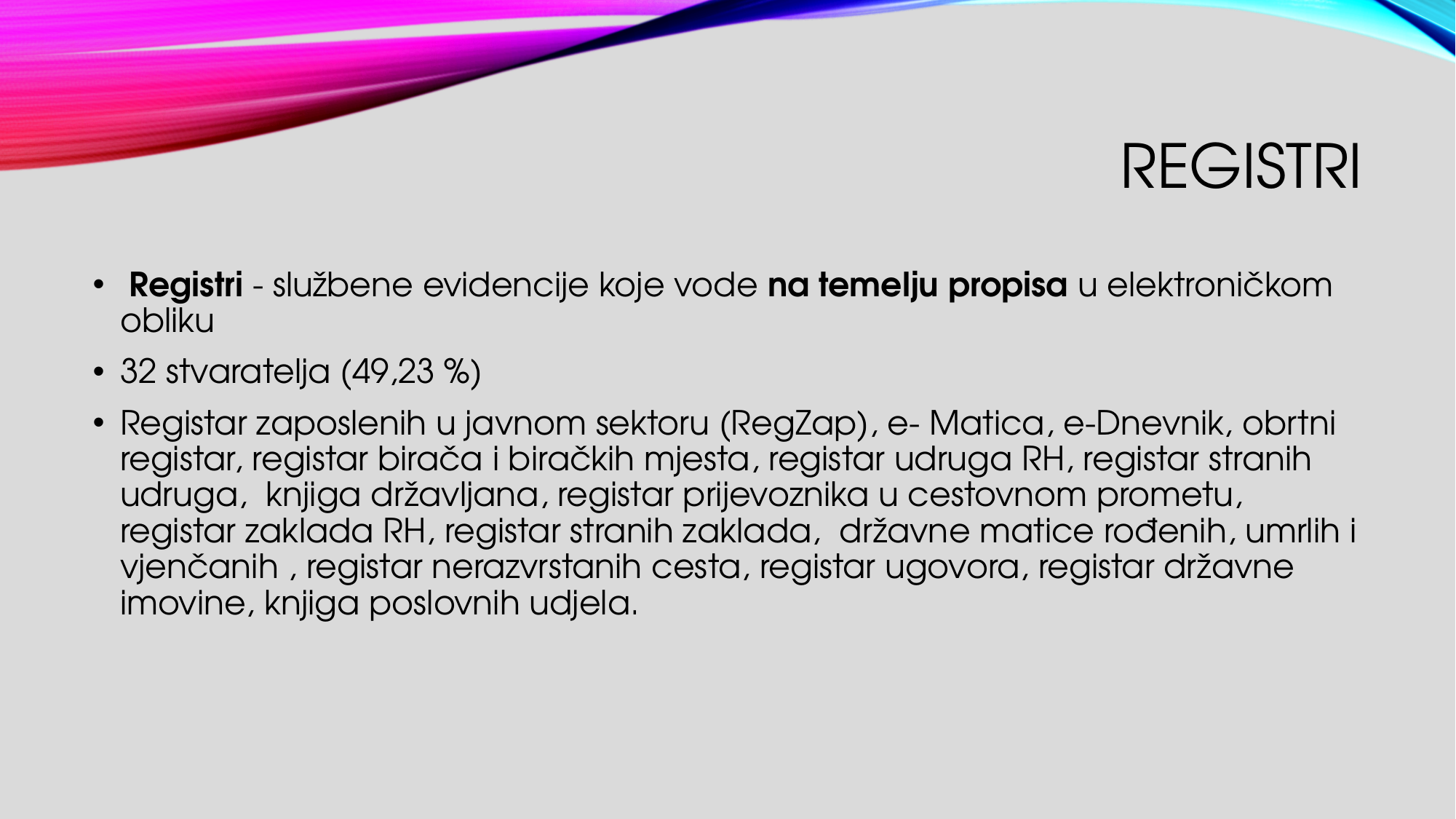

# REGISTRI
 Registri - službene evidencije koje vode na temelju propisa u elektroničkom obliku
32 stvaratelja (49,23 %)
Registar zaposlenih u javnom sektoru (RegZap), e- Matica, e-Dnevnik, obrtni registar, registar birača i biračkih mjesta, registar udruga RH, registar stranih udruga,  knjiga državljana, registar prijevoznika u cestovnom prometu, registar zaklada RH, registar stranih zaklada,  državne matice rođenih, umrlih i vjenčanih , registar nerazvrstanih cesta, registar ugovora, registar državne imovine, knjiga poslovnih udjela.